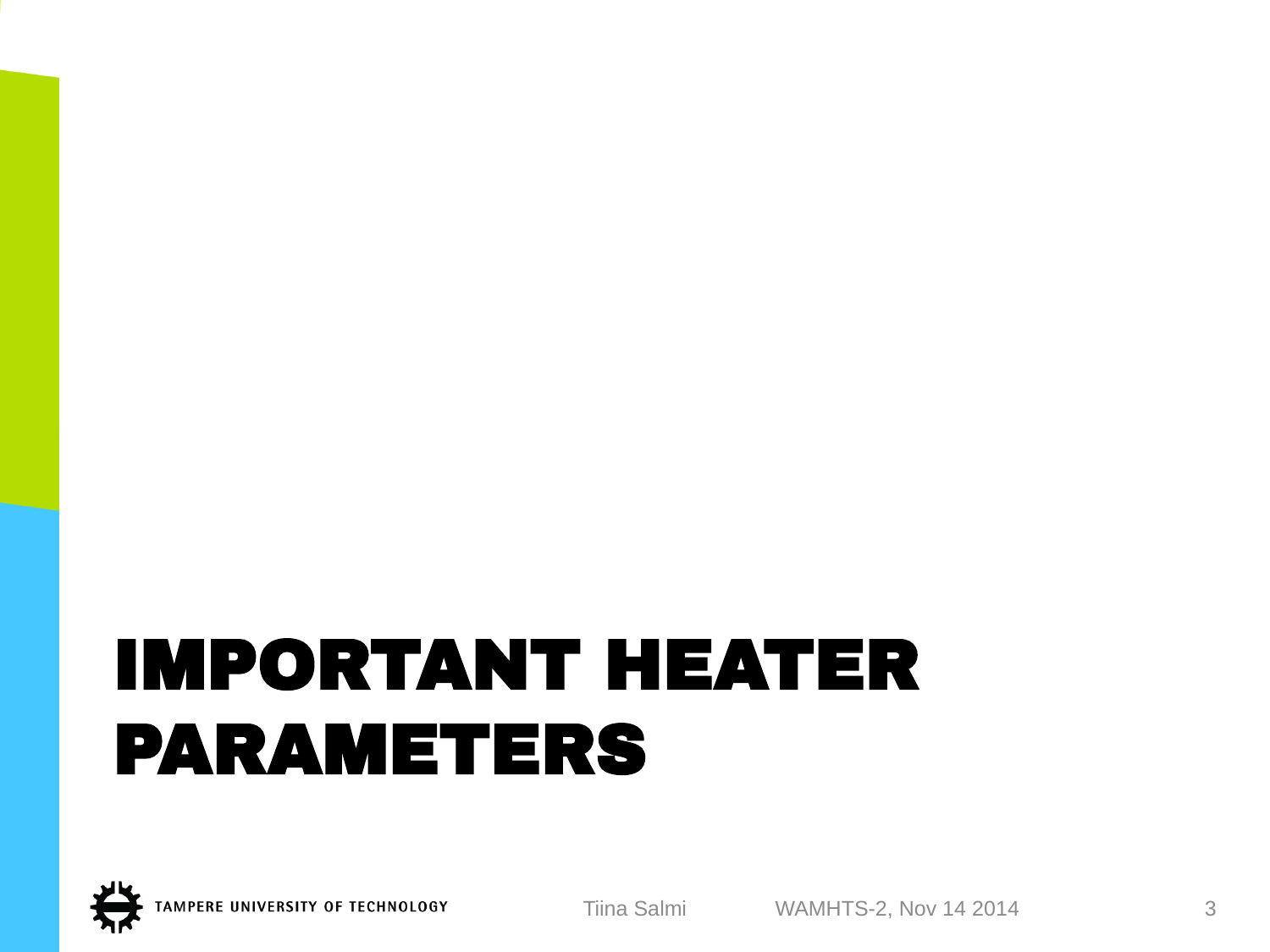

# Important heater parameters
Tiina Salmi               WAMHTS-2, Nov 14 2014
3